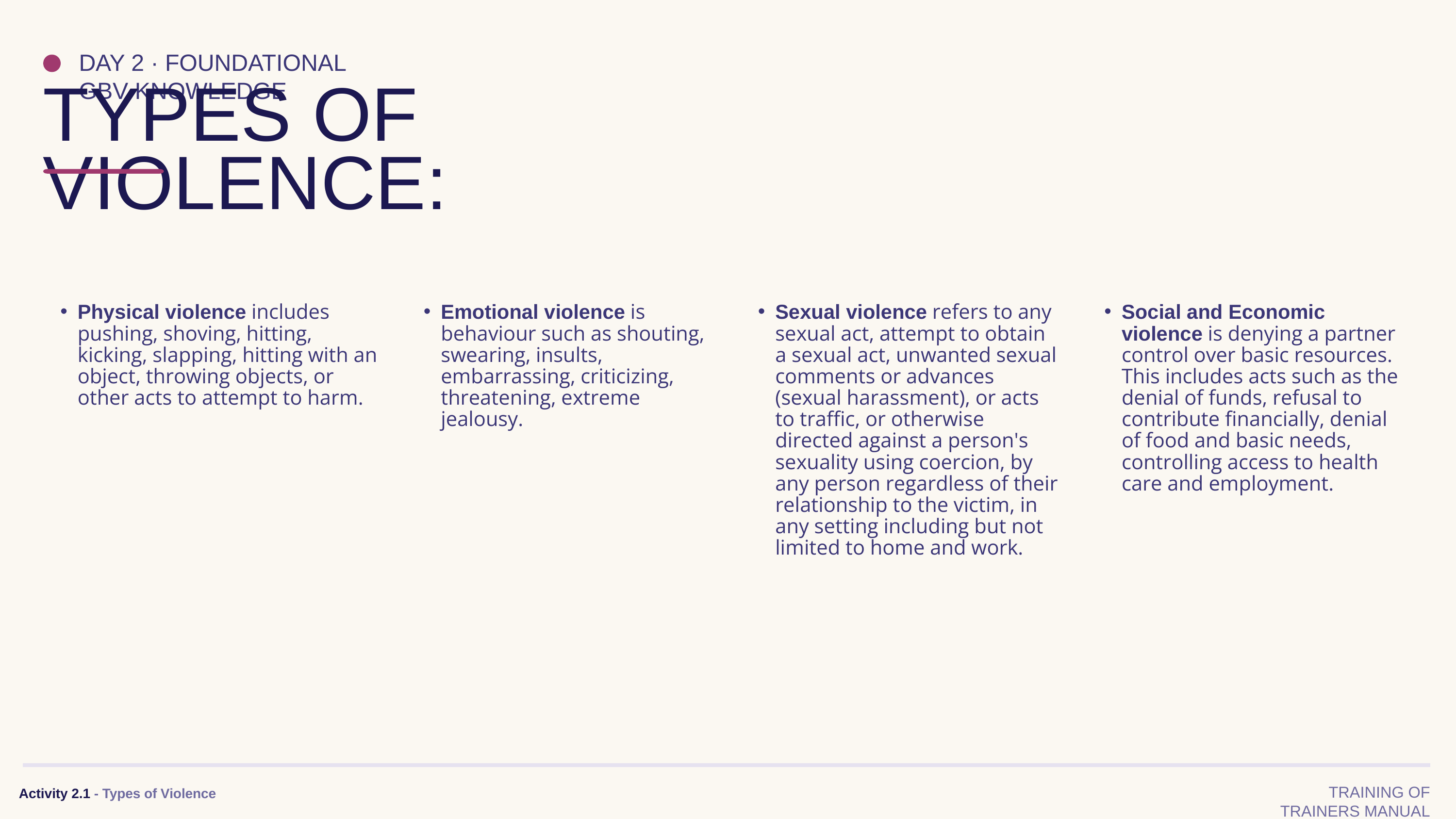

DAY 2 · FOUNDATIONAL GBV KNOWLEDGE

TYPES OF VIOLENCE:

Physical violence includes pushing, shoving, hitting, kicking, slapping, hitting with an object, throwing objects, or other acts to attempt to harm.
Emotional violence is behaviour such as shouting, swearing, insults, embarrassing, criticizing, threatening, extreme jealousy.
Sexual violence refers to any sexual act, attempt to obtain a sexual act, unwanted sexual comments or advances (sexual harassment), or acts to traffic, or otherwise directed against a person's sexuality using coercion, by any person regardless of their relationship to the victim, in any setting including but not limited to home and work.
Social and Economic violence is denying a partner control over basic resources. This includes acts such as the denial of funds, refusal to contribute financially, denial of food and basic needs, controlling access to health care and employment.

TRAINING OF TRAINERS MANUAL
Activity 2.1 - Types of Violence